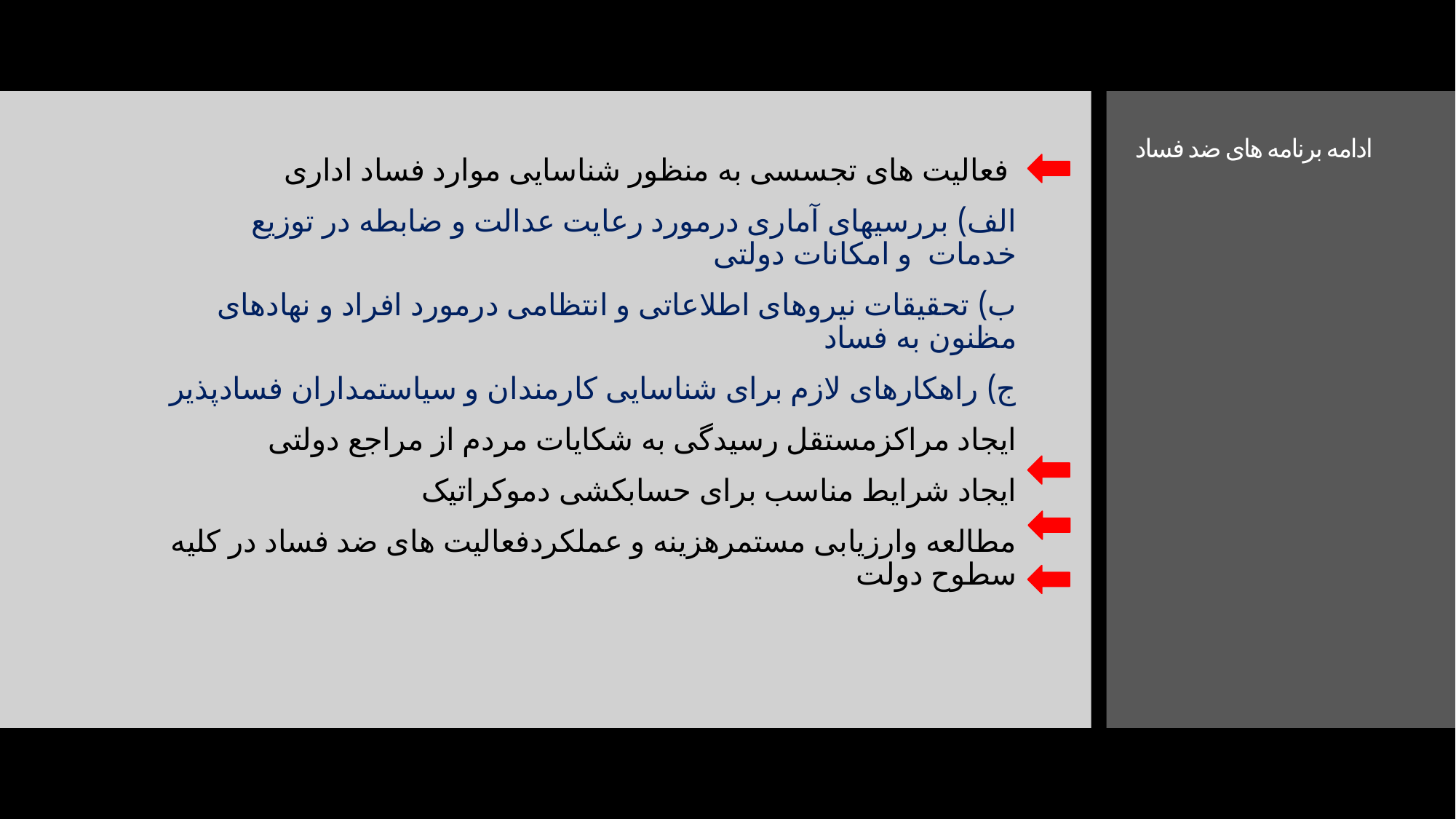

# ادامه برنامه های ضد فساد
 فعالیت های تجسسی به منظور شناسایی موارد فساد اداری
الف) بررسیهای آماری درمورد رعایت عدالت و ضابطه در توزیع خدمات  و امکانات دولتی
ب) تحقیقات نیروهای اطلاعاتی و انتظامی درمورد افراد و نهادهای مظنون به فساد
ج) راهکارهای لازم برای شناسایی کارمندان و سیاستمداران فسادپذیر
ایجاد مراکزمستقل رسیدگی به شکایات مردم از مراجع دولتی
ایجاد شرایط مناسب برای حسابکشی دموکراتیک
مطالعه وارزیابی مستمرهزینه و عملکردفعالیت های ضد فساد در کلیه سطوح دولت